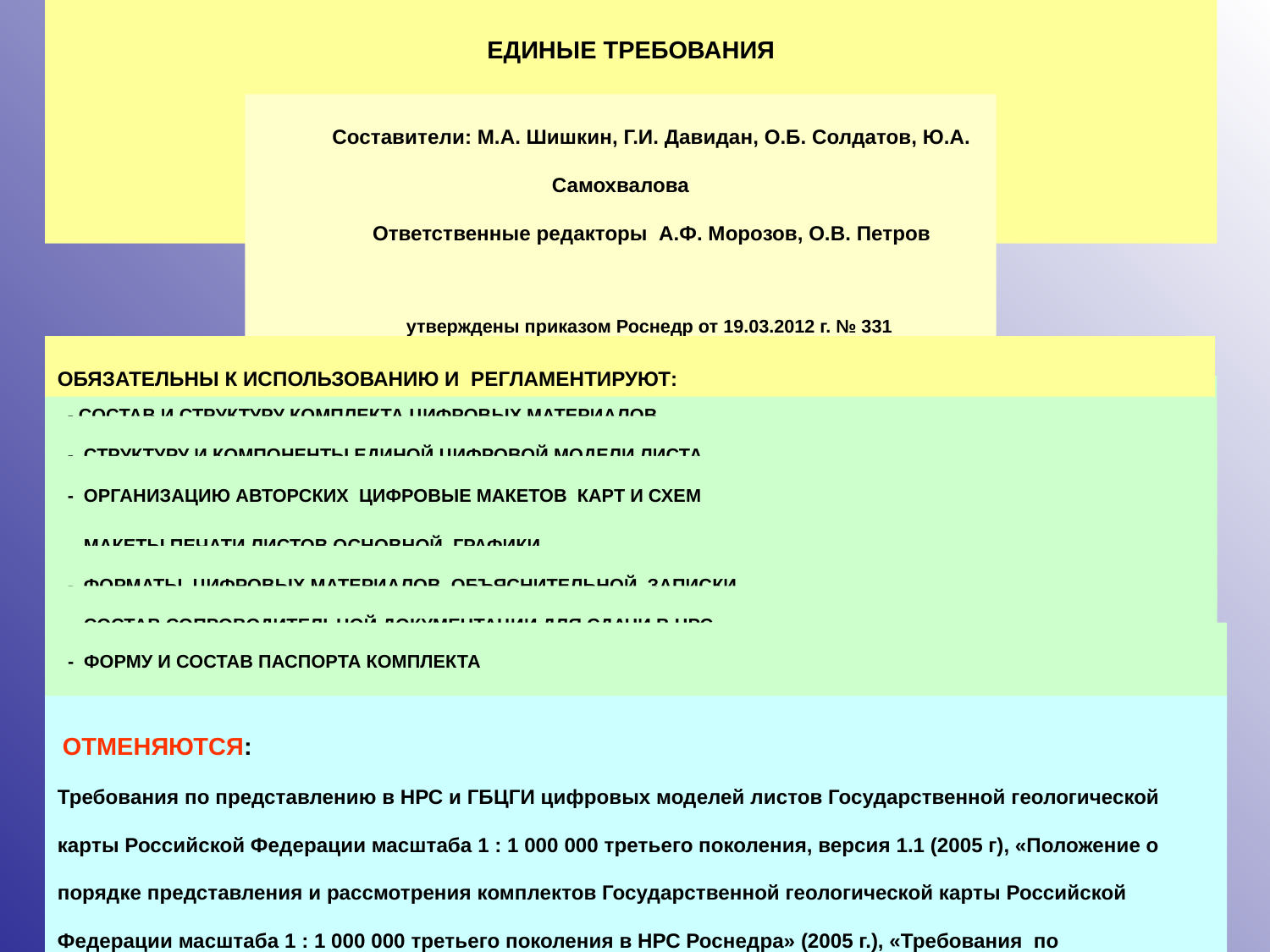

ЕДИНЫЕ ТРЕБОВАНИЯ
к структуре, оформлению и визуализации
цифровых материалов комплектов ГК-200/2 и ГК-1000/3

Составители: М.А. Шишкин, Г.И. Давидан, О.Б. Солдатов, Ю.А. Самохвалова
Ответственные редакторы  А.Ф. Морозов, О.В. Петров

утверждены приказом Роснедр от 19.03.2012 г. № 331

ОБЯЗАТЕЛЬНЫ К ИСПОЛЬЗОВАНИЮ И  РЕГЛАМЕНТИРУЮТ:
  - СОСТАВ И СТРУКТУРУ КОМПЛЕКТА ЦИФРОВЫХ МАТЕРИАЛОВ

  -  СТРУКТУРУ И КОМПОНЕНТЫ ЕДИНОЙ ЦИФРОВОЙ МОДЕЛИ ЛИСТА

  -  ОРГАНИЗАЦИЮ АВТОРСКИХ  ЦИФРОВЫЕ МАКЕТОВ  КАРТ И СХЕМ

  -  МАКЕТЫ ПЕЧАТИ ЛИСТОВ ОСНОВНОЙ  ГРАФИКИ

  -  ФОРМАТЫ  ЦИФРОВЫХ МАТЕРИАЛОВ  ОБЪЯСНИТЕЛЬНОЙ  ЗАПИСКИ

  -  СОСТАВ СОПРОВОДИТЕЛЬНОЙ ДОКУМЕНТАЦИИ ДЛЯ СДАЧИ В НРС

  -  ФОРМУ И СОСТАВ ПАСПОРТА КОМПЛЕКТА

 ОТМЕНЯЮТСЯ:
Требования по представлению в НРС и ГБЦГИ цифровых моделей листов Государственной геологической карты Российской Федерации масштаба 1 : 1 000 000 третьего поколения, версия 1.1 (2005 г), «Положение о порядке представления и рассмотрения комплектов Государственной геологической карты Российской Федерации масштаба 1 : 1 000 000 третьего поколения в НРС Роснедра» (2005 г.), «Требования  по  представлению  в  НРС  и  ГБЦГИ  цифровой  топоосновы  листов  Государственной геологической карты Российской Федерации масштаба 1 : 1 000 000  третьего  поколения»  (2004 г.).